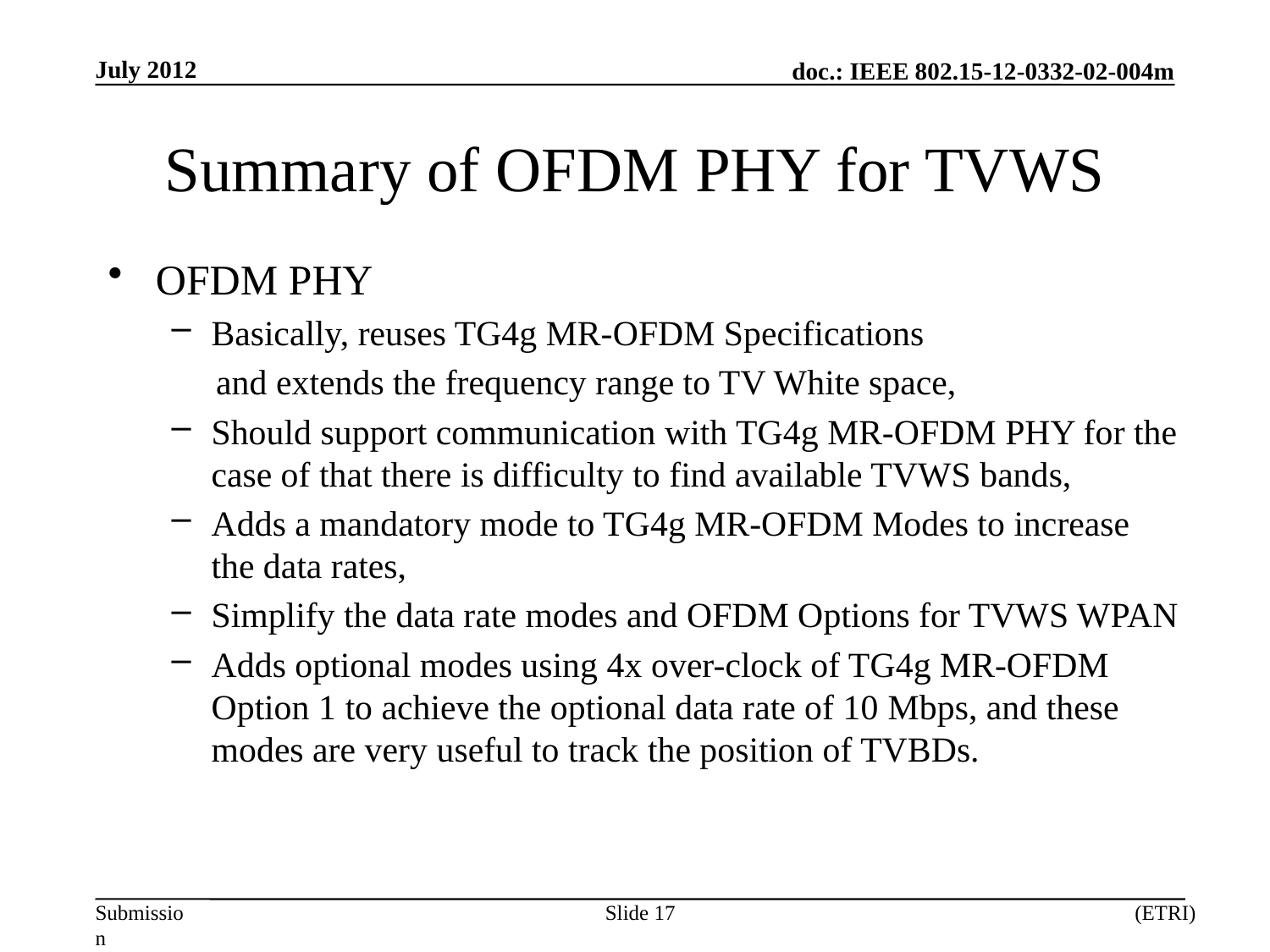

July 2012
# Summary of OFDM PHY for TVWS
OFDM PHY
Basically, reuses TG4g MR-OFDM Specifications
     and extends the frequency range to TV White space,
Should support communication with TG4g MR-OFDM PHY for the case of that there is difficulty to find available TVWS bands,
Adds a mandatory mode to TG4g MR-OFDM Modes to increase the data rates,
Simplify the data rate modes and OFDM Options for TVWS WPAN
Adds optional modes using 4x over-clock of TG4g MR-OFDM Option 1 to achieve the optional data rate of 10 Mbps, and these modes are very useful to track the position of TVBDs.

Slide 17
(ETRI)